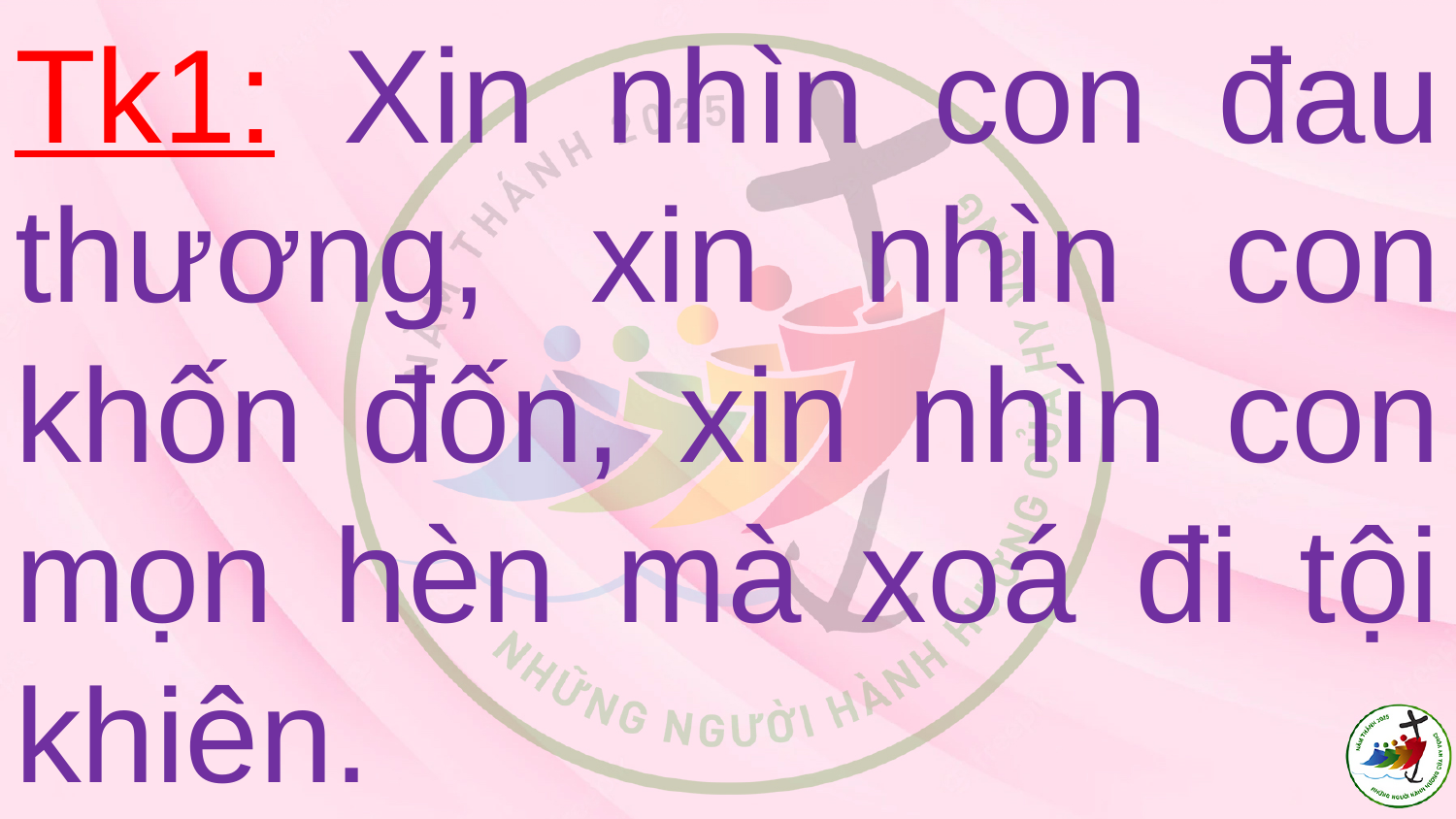

# Tk1: Xin nhìn con đau thương, xin nhìn con khốn đốn, xin nhìn con mọn hèn mà xoá đi tội khiên.